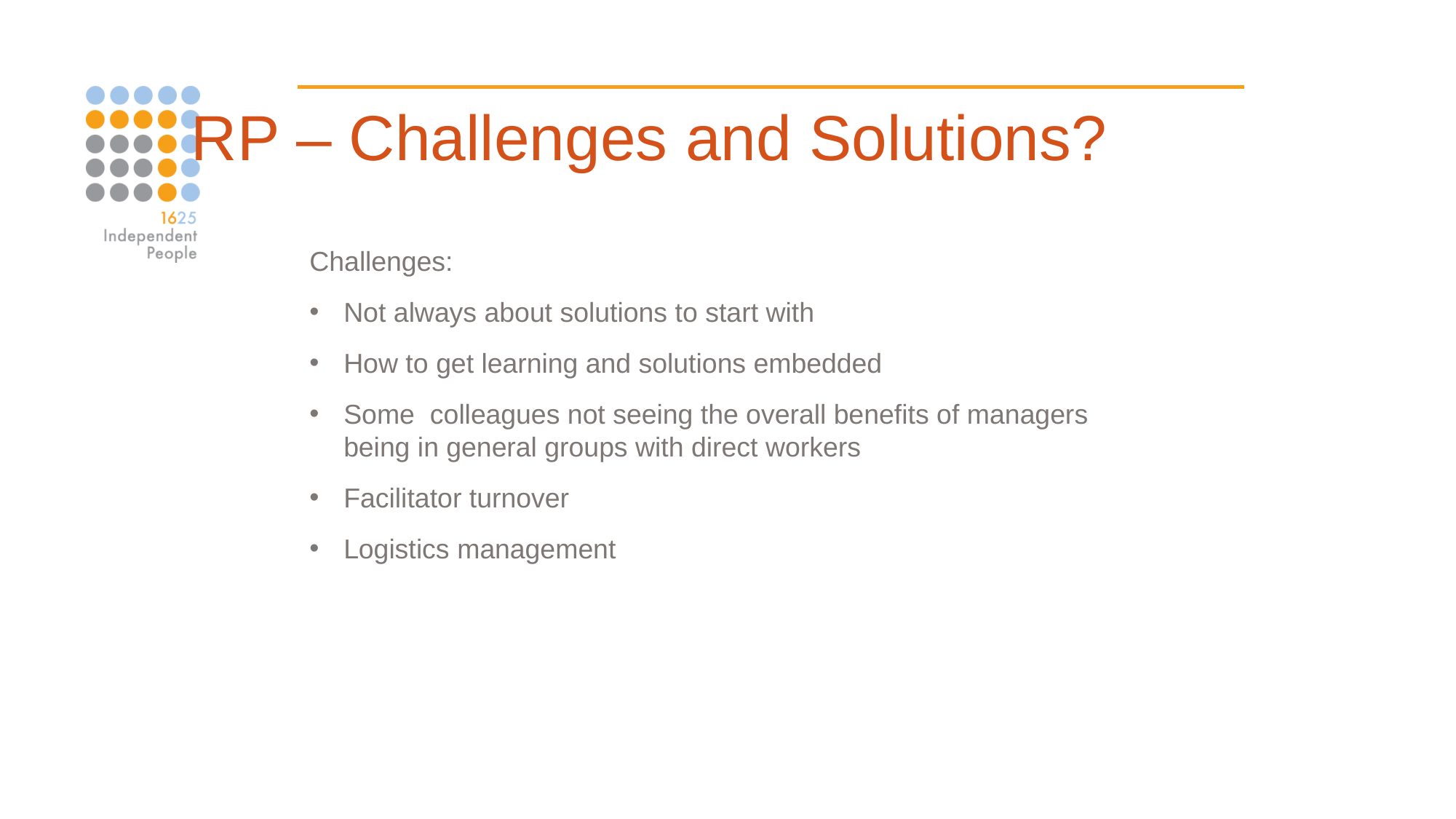

RP – Challenges and Solutions?
Challenges:
Not always about solutions to start with
How to get learning and solutions embedded
Some  colleagues not seeing the overall benefits of managers being in general groups with direct workers
Facilitator turnover
Logistics management